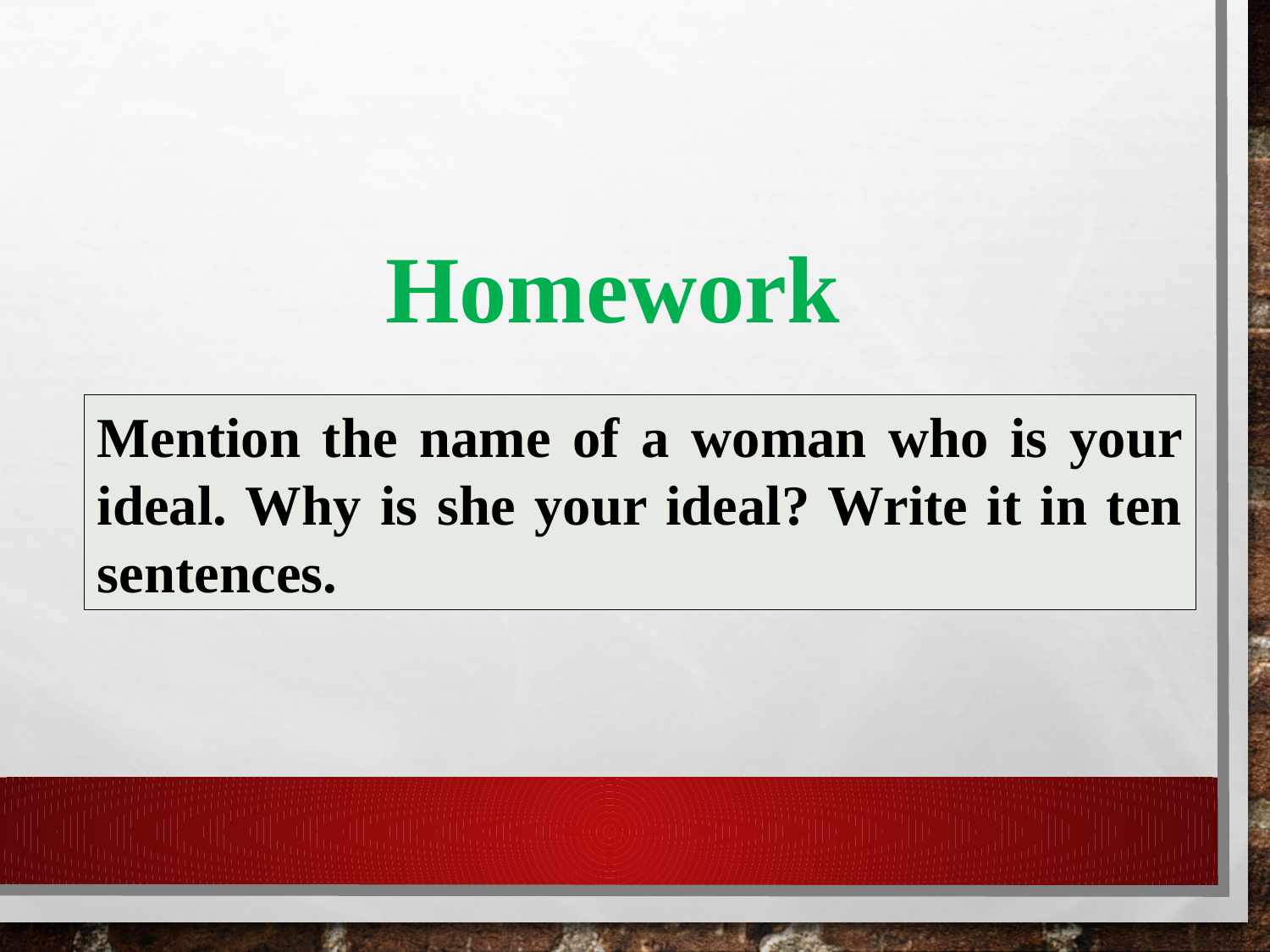

Homework
Mention the name of a woman who is your ideal. Why is she your ideal? Write it in ten sentences.